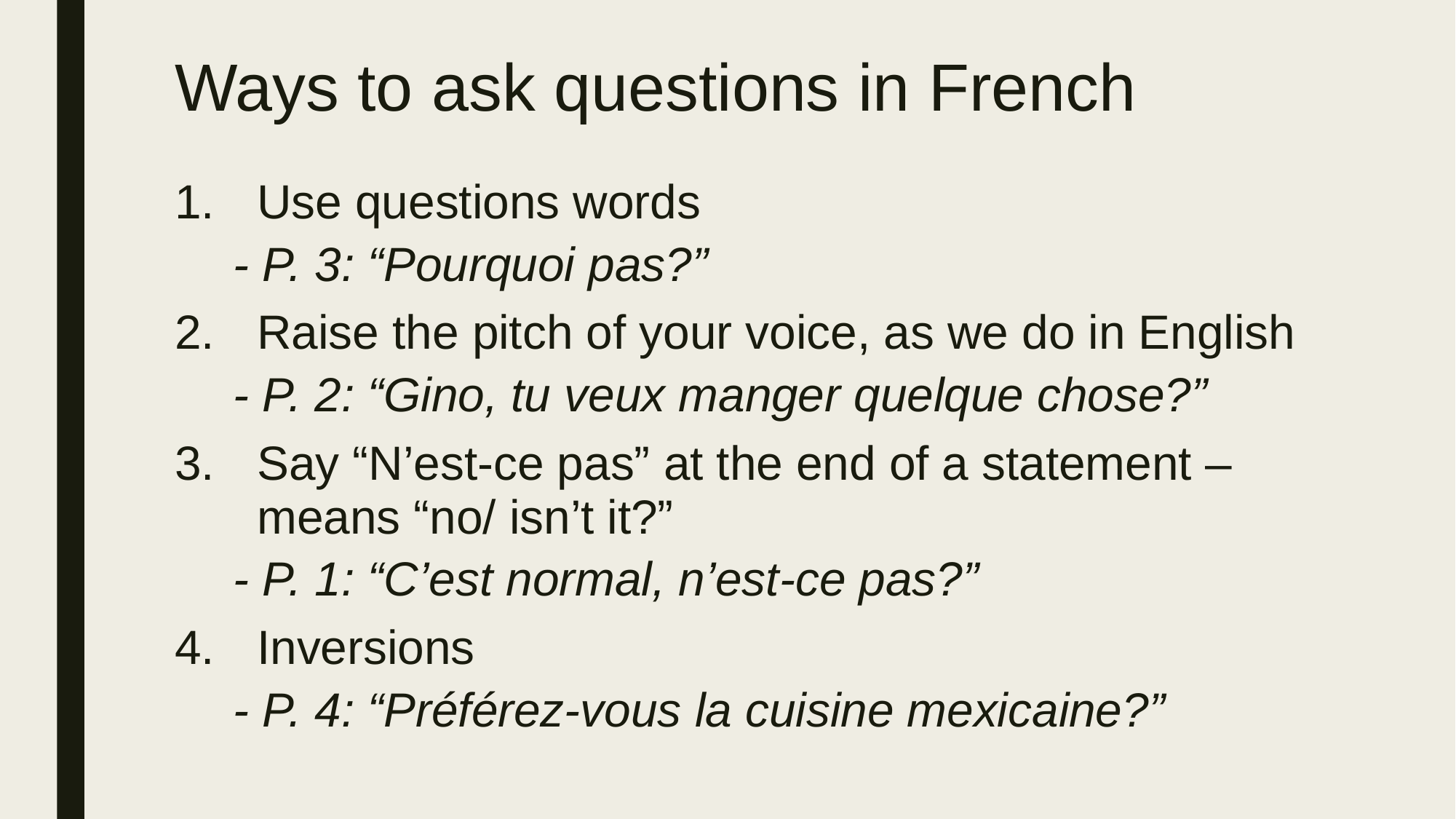

# Ways to ask questions in French
Use questions words
- P. 3: “Pourquoi pas?”
Raise the pitch of your voice, as we do in English
- P. 2: “Gino, tu veux manger quelque chose?”
Say “N’est-ce pas” at the end of a statement – means “no/ isn’t it?”
- P. 1: “C’est normal, n’est-ce pas?”
Inversions
- P. 4: “Préférez-vous la cuisine mexicaine?”